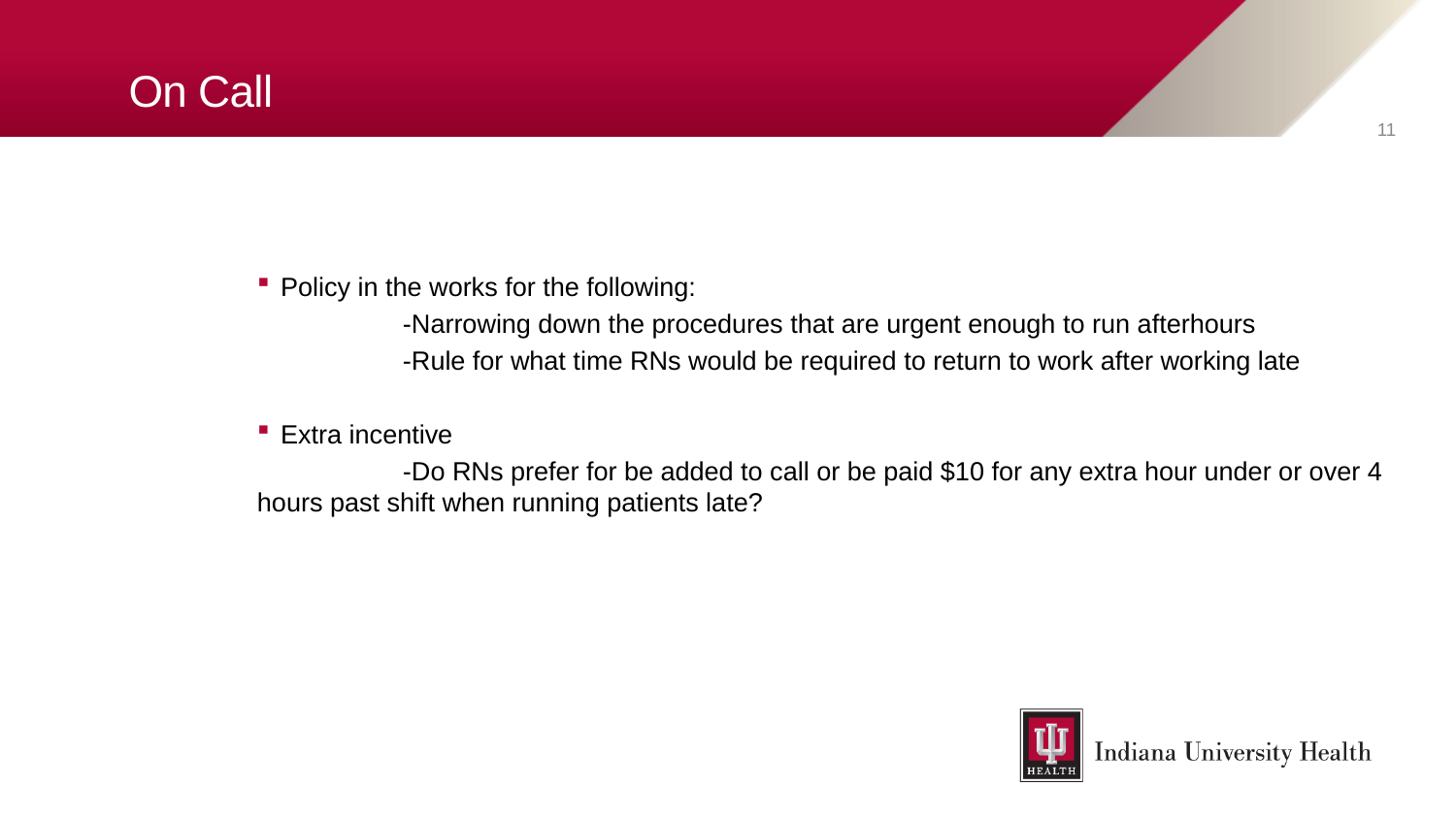

# On Call
11
Policy in the works for the following:
	-Narrowing down the procedures that are urgent enough to run afterhours
	-Rule for what time RNs would be required to return to work after working late

Extra incentive
	-Do RNs prefer for be added to call or be paid $10 for any extra hour under or over 4 hours past shift when running patients late?